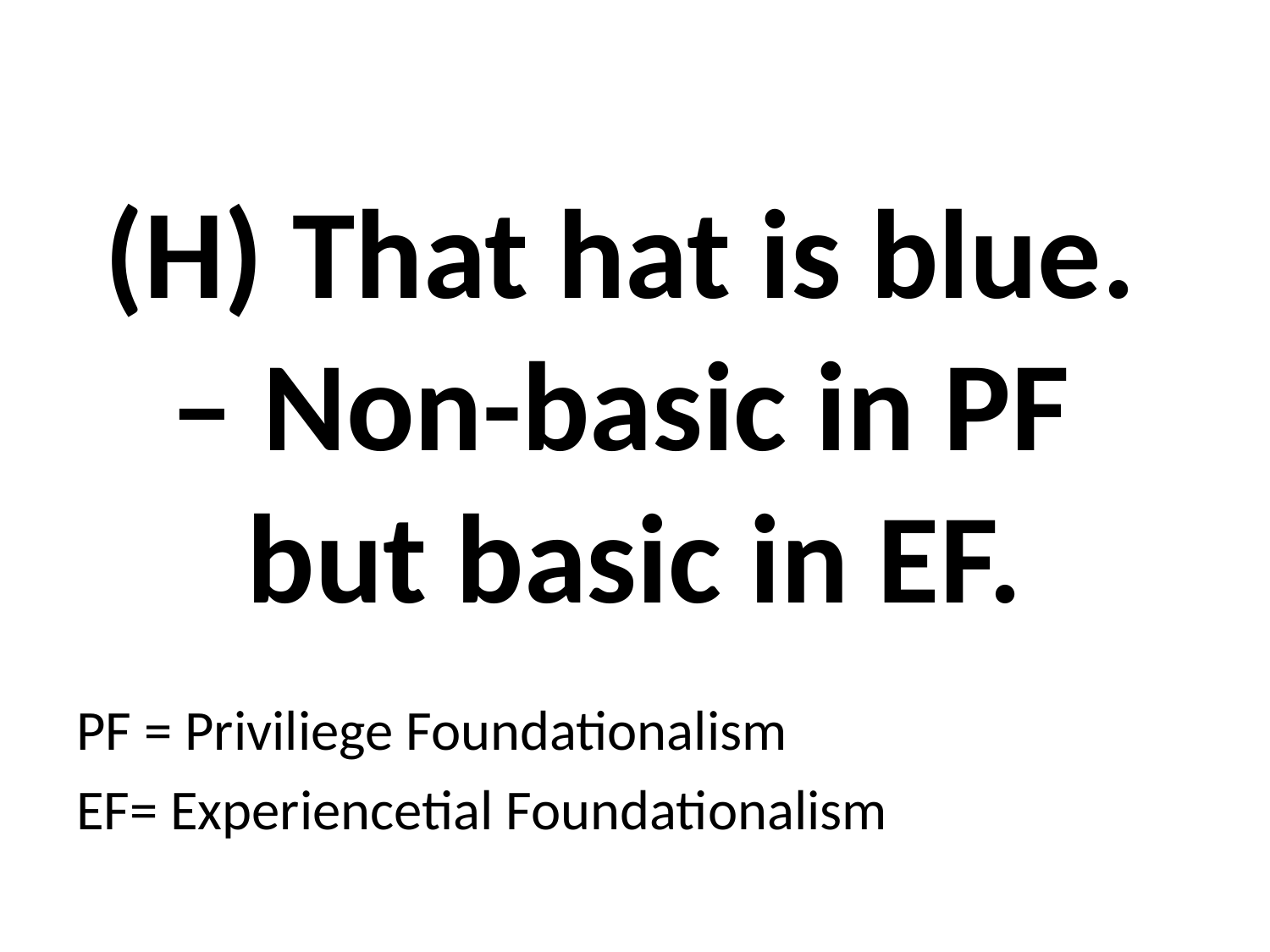

# (H) That hat is blue. – Non-basic in PF but basic in EF.
PF = Priviliege Foundationalism
EF= Experiencetial Foundationalism